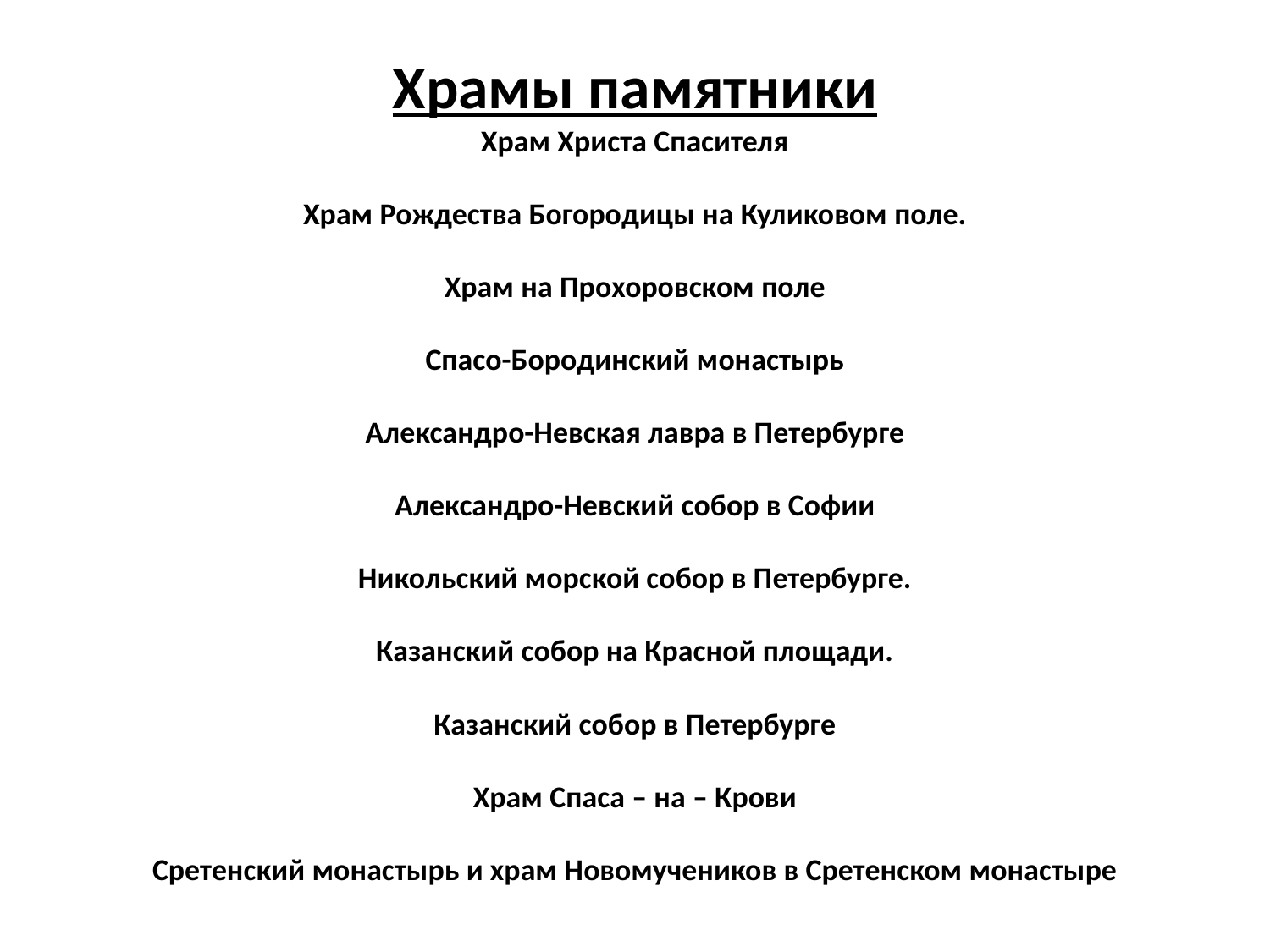

# Храмы памятники Храм Христа Спасителя Храм Рождества Богородицы на Куликовом поле. Храм на Прохоровском поле Спасо-Бородинский монастырь Александро-Невская лавра в Петербурге Александро-Невский собор в Софии Никольский морской собор в Петербурге. Казанский собор на Красной площади. Казанский собор в Петербурге Храм Спаса – на – Крови Сретенский монастырь и храм Новомучеников в Сретенском монастыре